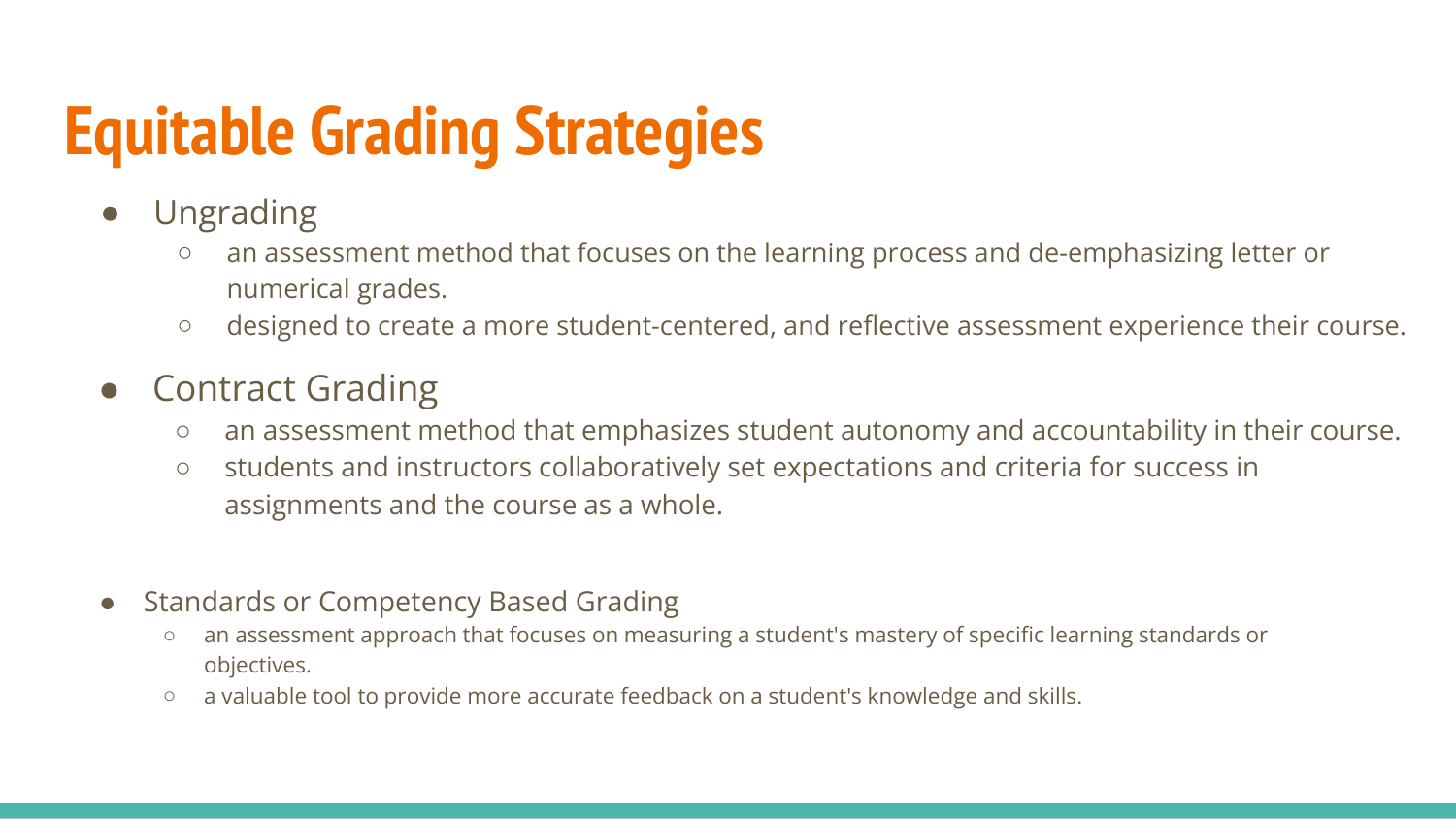

# Equitable Grading Strategies
Ungrading
an assessment method that focuses on the learning process and de-emphasizing letter or numerical grades.
designed to create a more student-centered, and reflective assessment experience their course.
Contract Grading
an assessment method that emphasizes student autonomy and accountability in their course.
students and instructors collaboratively set expectations and criteria for success in assignments and the course as a whole.
Standards or Competency Based Grading
an assessment approach that focuses on measuring a student's mastery of specific learning standards or objectives.
a valuable tool to provide more accurate feedback on a student's knowledge and skills.